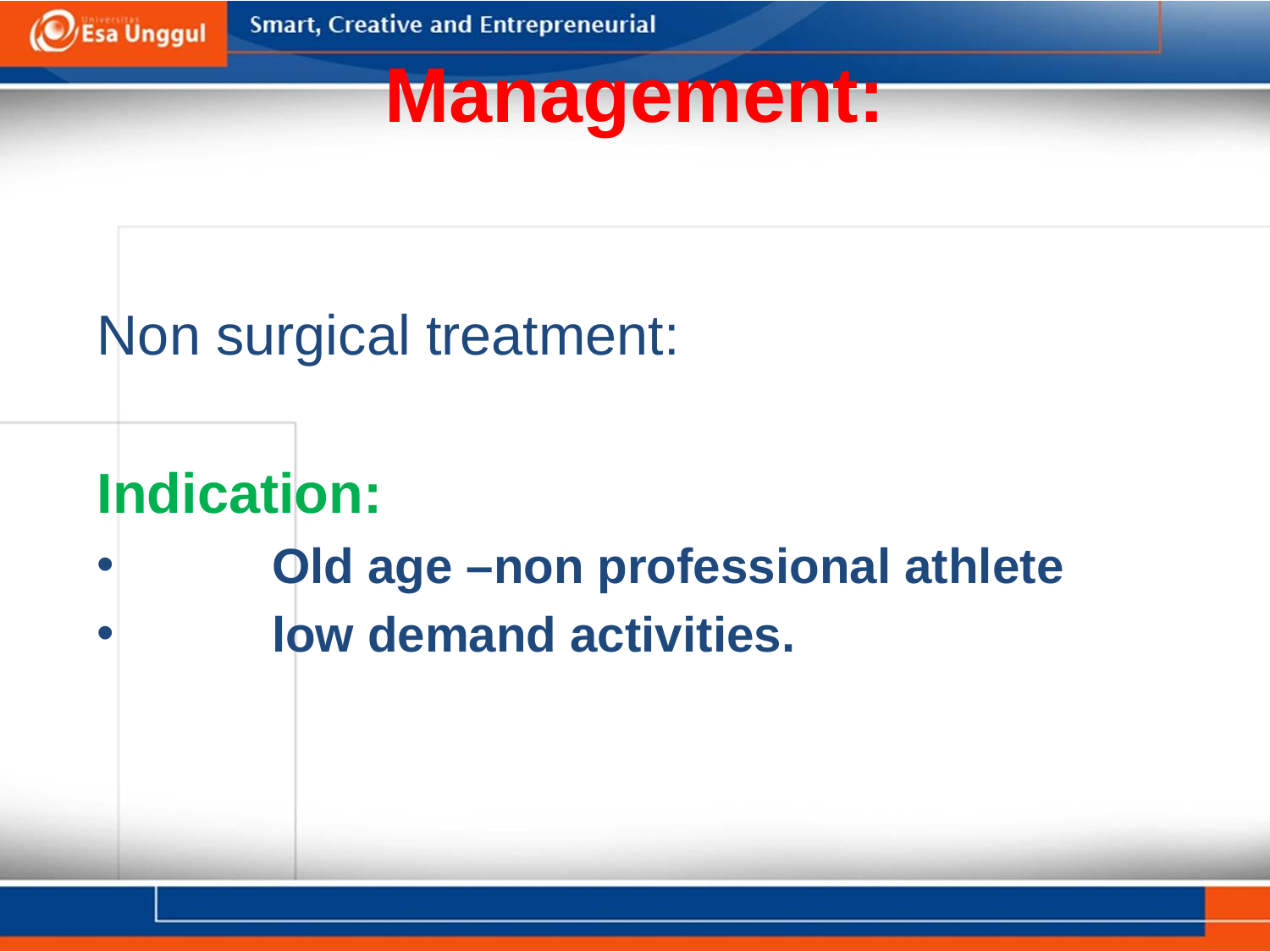

# Management:
Non surgical treatment:

Indication:
	Old age –non professional athlete
 	low demand activities.